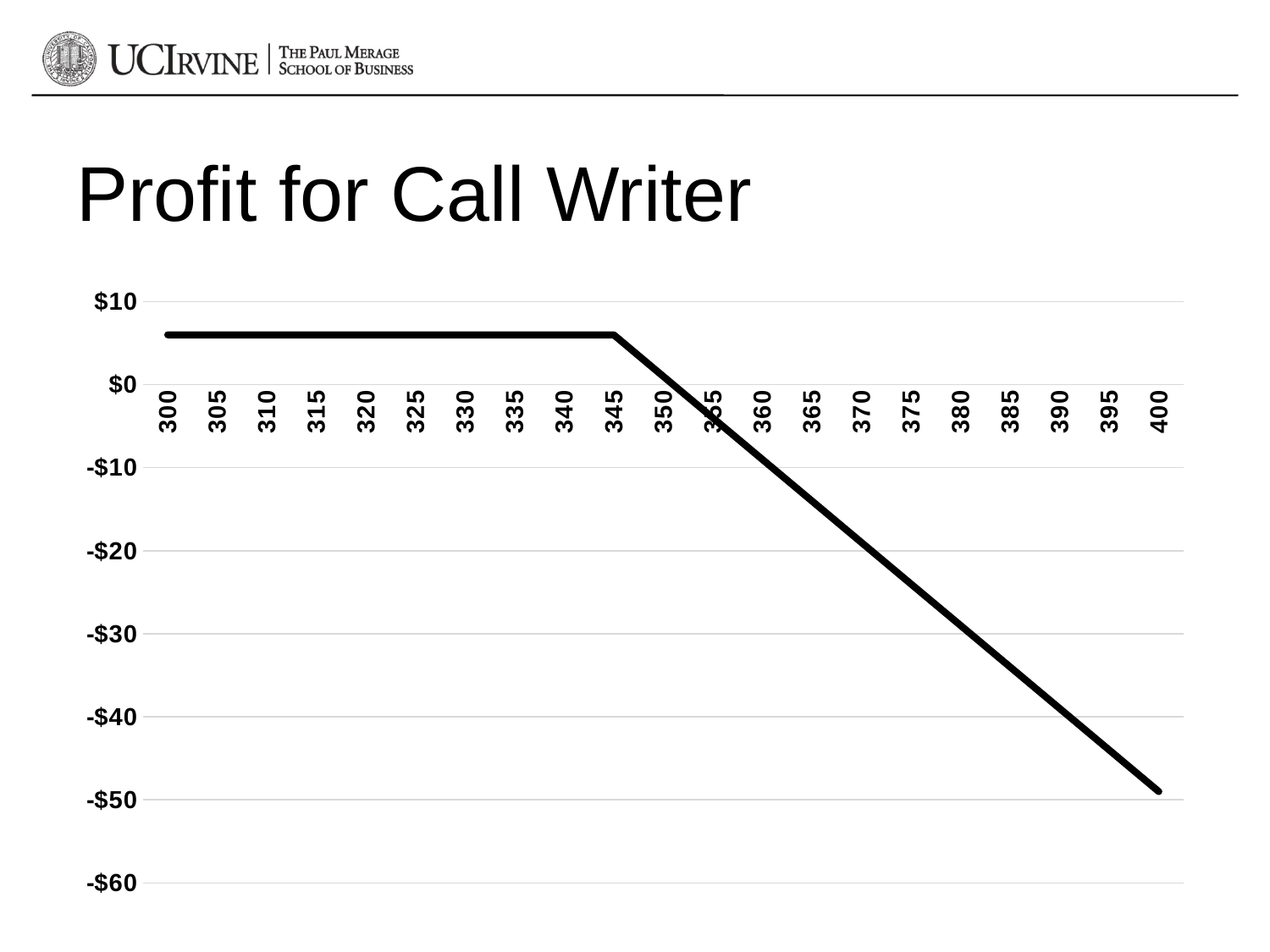

# Profit for Call Writer

### Chart

| Category |  |
|---|---|
| 300 | 6.0 |
| 305 | 6.0 |
| 310 | 6.0 |
| 315 | 6.0 |
| 320 | 6.0 |
| 325 | 6.0 |
| 330 | 6.0 |
| 335 | 6.0 |
| 340 | 6.0 |
| 345 | 6.0 |
| 350 | 1.0 |
| 355 | -4.0 |
| 360 | -9.0 |
| 365 | -14.0 |
| 370 | -19.0 |
| 375 | -24.0 |
| 380 | -29.0 |
| 385 | -34.0 |
| 390 | -39.0 |
| 395 | -44.0 |
| 400 | -49.0 |